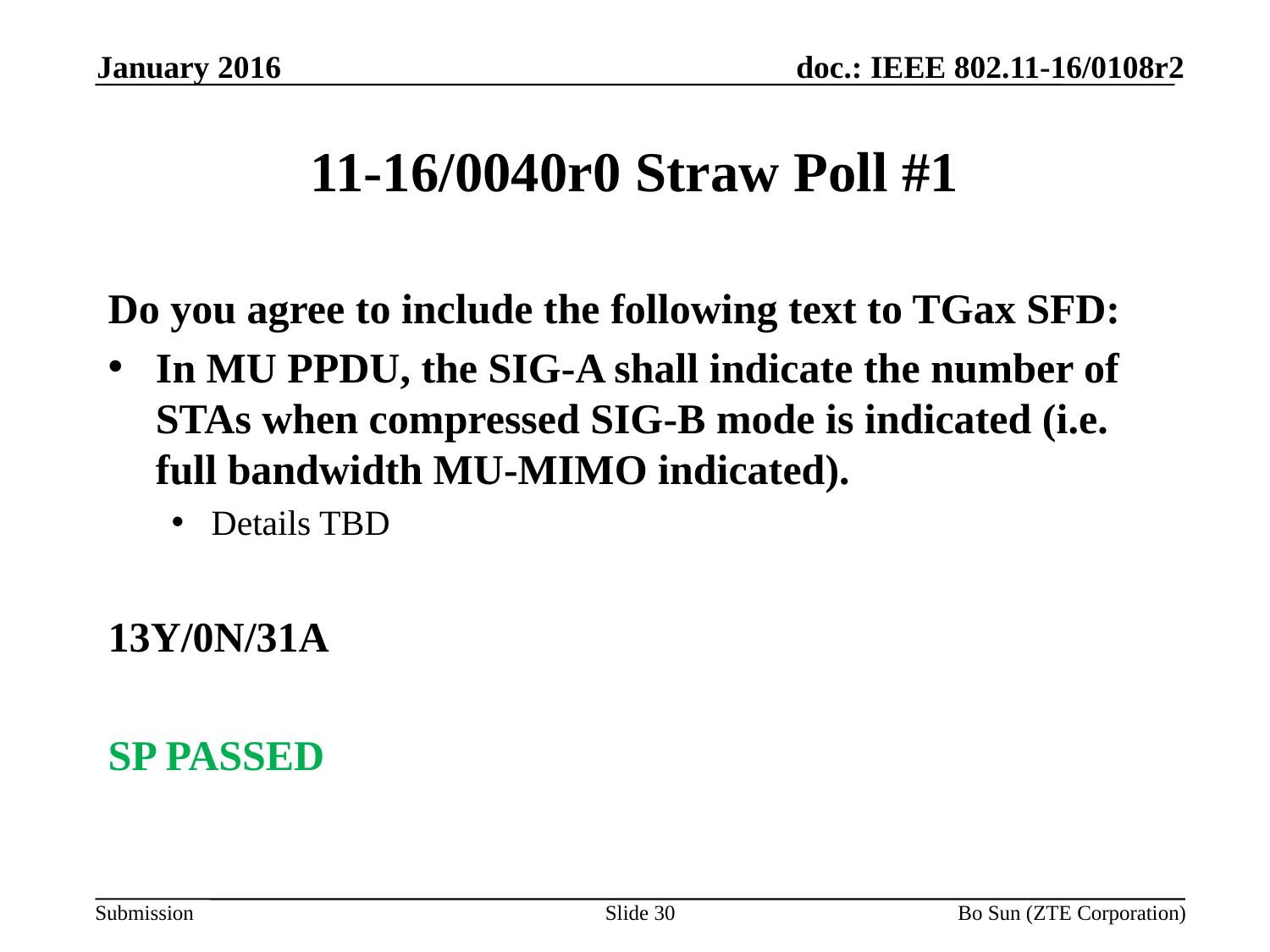

January 2016
# 11-16/0040r0 Straw Poll #1
Do you agree to include the following text to TGax SFD:
In MU PPDU, the SIG-A shall indicate the number of STAs when compressed SIG-B mode is indicated (i.e. full bandwidth MU-MIMO indicated).
Details TBD

13Y/0N/31A

SP PASSED
Slide 30
Bo Sun (ZTE Corporation)